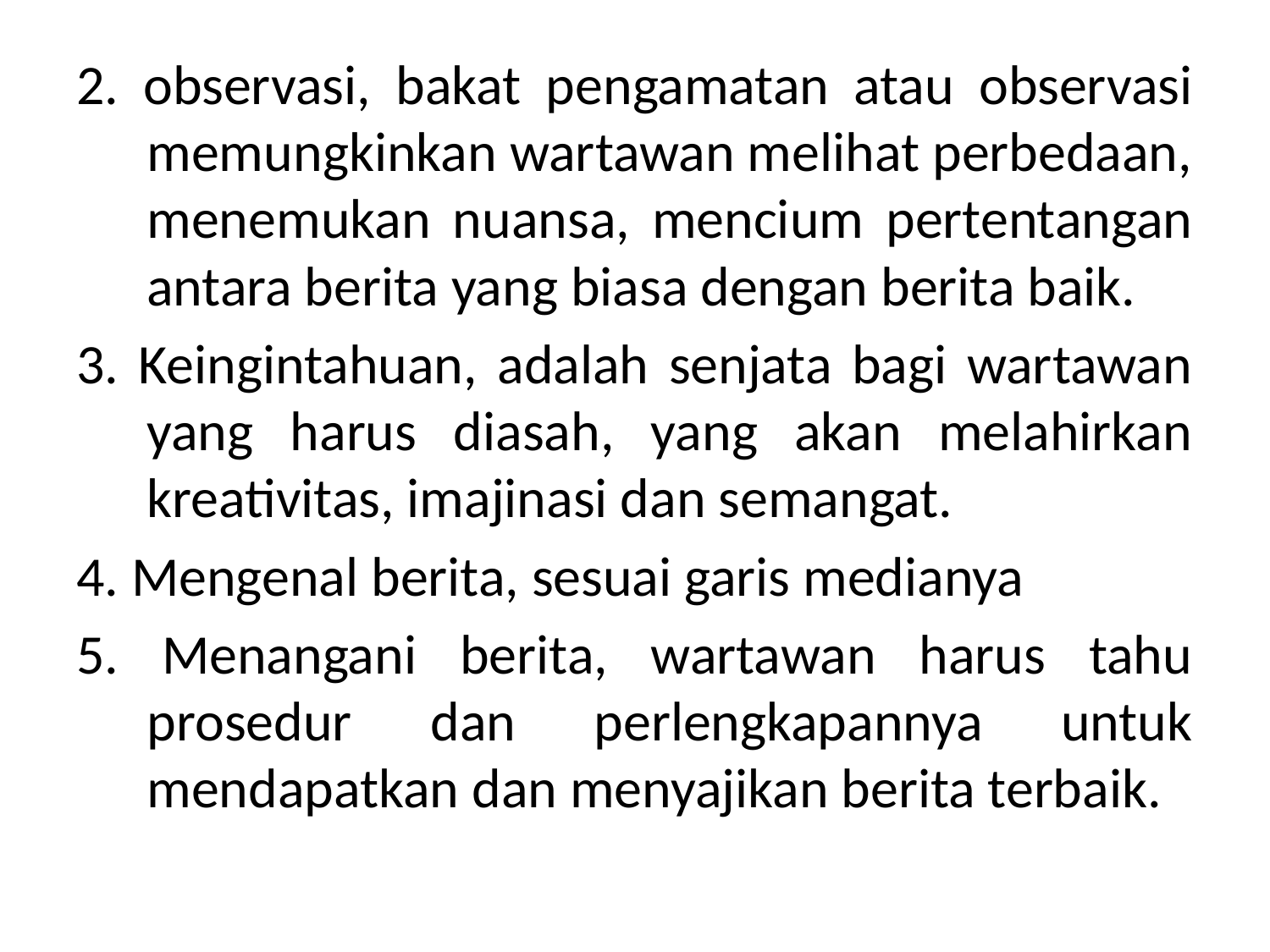

2. observasi, bakat pengamatan atau observasi memungkinkan wartawan melihat perbedaan, menemukan nuansa, mencium pertentangan antara berita yang biasa dengan berita baik.
3. Keingintahuan, adalah senjata bagi wartawan yang harus diasah, yang akan melahirkan kreativitas, imajinasi dan semangat.
4. Mengenal berita, sesuai garis medianya
5. Menangani berita, wartawan harus tahu prosedur dan perlengkapannya untuk mendapatkan dan menyajikan berita terbaik.